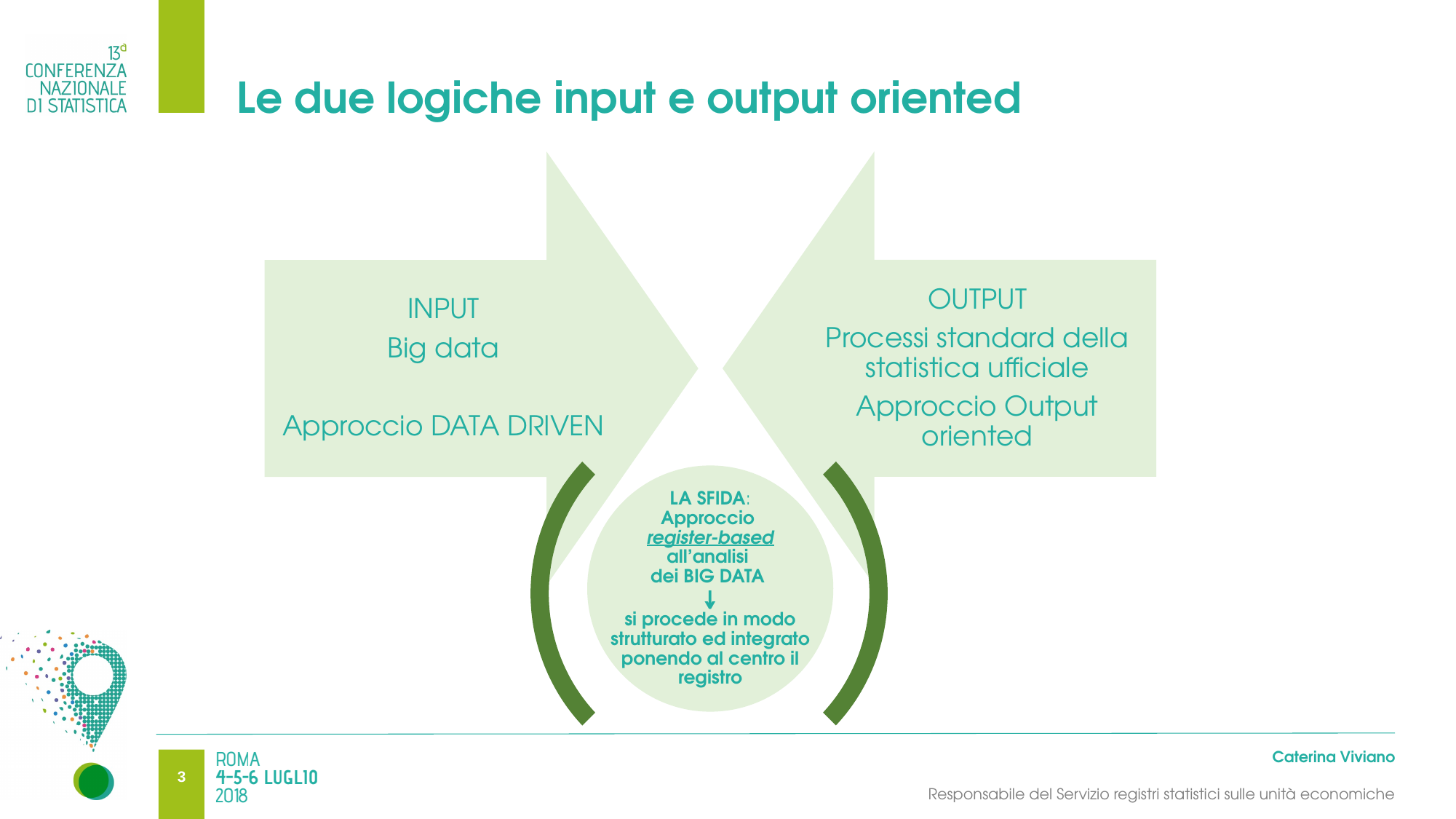

3
# Le due logiche input e output oriented
INPUT
Big data

Approccio DATA DRIVEN
OUTPUT
Processi standard della statistica ufficiale
Approccio Output oriented

LA SFIDA:
Approccio
register-based all’analisi
dei BIG DATA
↓
si procede in modo strutturato ed integrato ponendo al centro il registro

Caterina Viviano
3
Responsabile del Servizio registri statistici sulle unità economiche